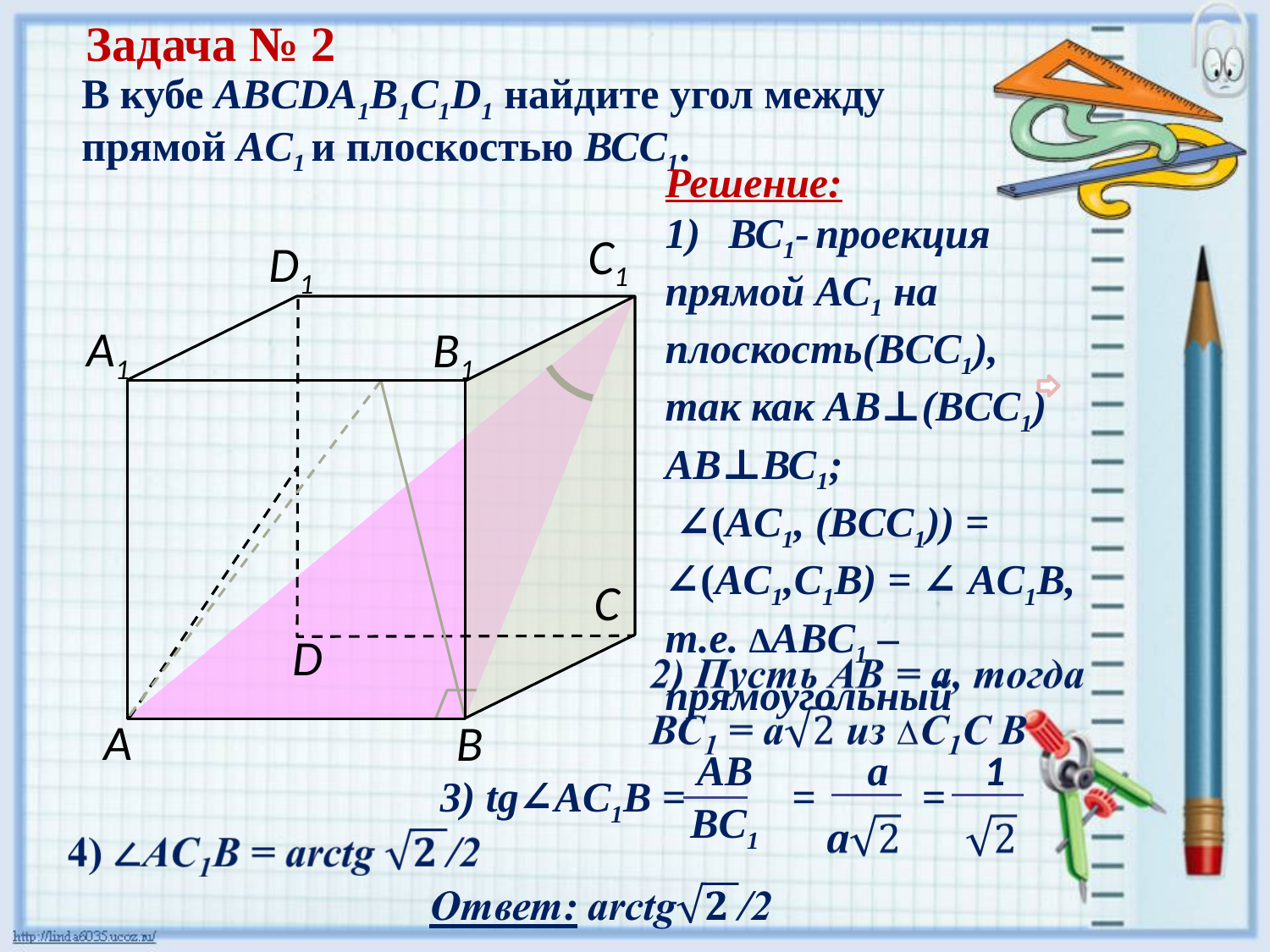

Задача № 2
В кубе ABCDA1B1C1D1 найдите угол между
прямой AC1 и плоскостью ВСC1.
Решение:
ВС1- проекция
прямой АС1 на плоскость(ВCС1),
так как AB⊥(ВCС1) AB⊥ВС1;
 ∠(AC1, (ВCС1)) = ∠(AС1,С1В) = ∠ AC1B,
т.е. ∆АВC1 – прямоугольный
С1
D1

А1
В1

С
D

А
В
AB            a          1
 3) tg∠AC1B =          =          =

   BC1